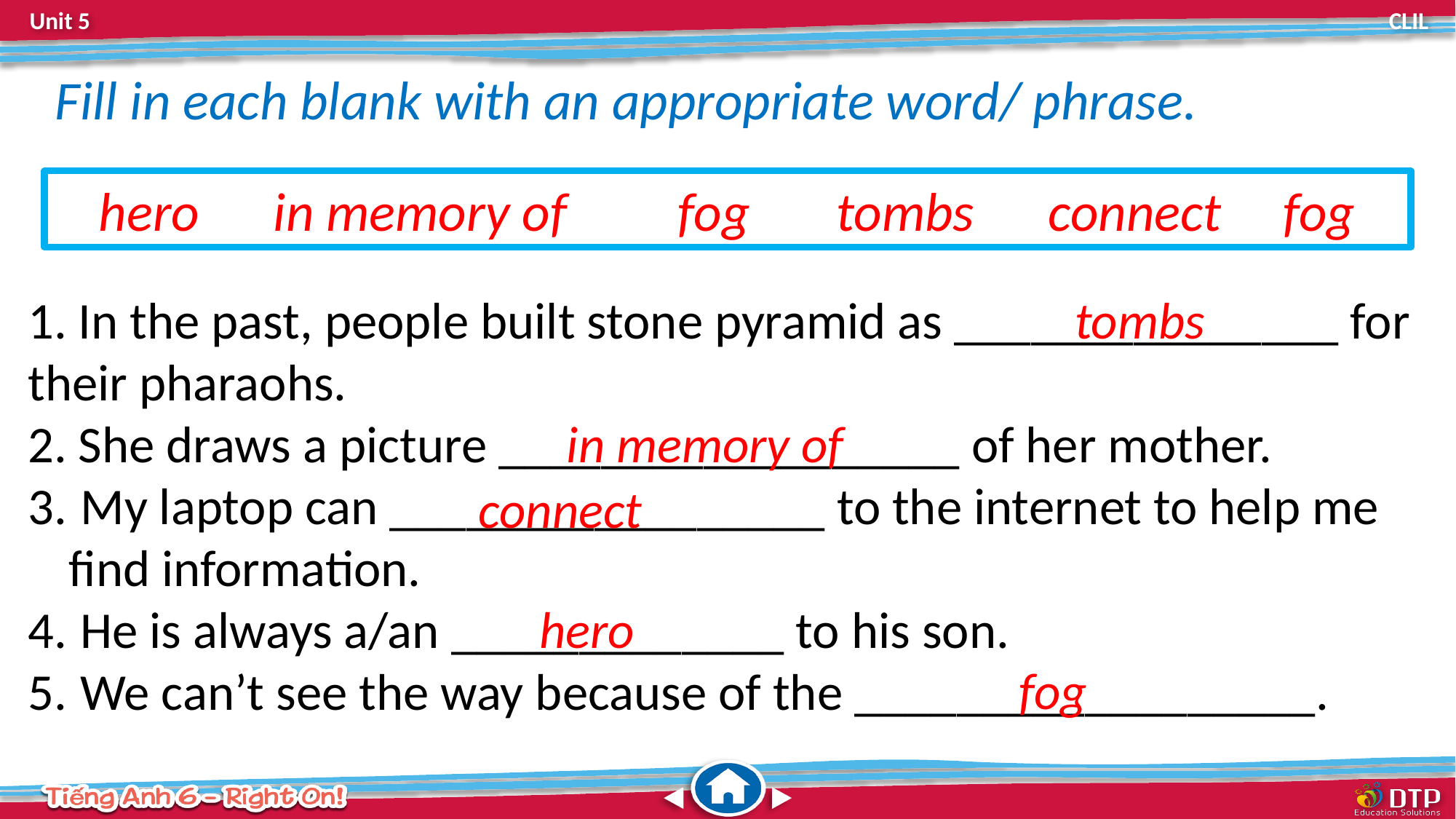

Fill in each blank with an appropriate word/ phrase.
hero      in memory of         fog       tombs      connect     fog
1. In the past, people built stone pyramid as _______________ for their pharaohs.
2. She draws a picture __________________ of her mother.
 My laptop can _________________ to the internet to help me find information.
 He is always a/an _____________ to his son.
 We can’t see the way because of the __________________.
tombs
in memory of
connect
hero
fog